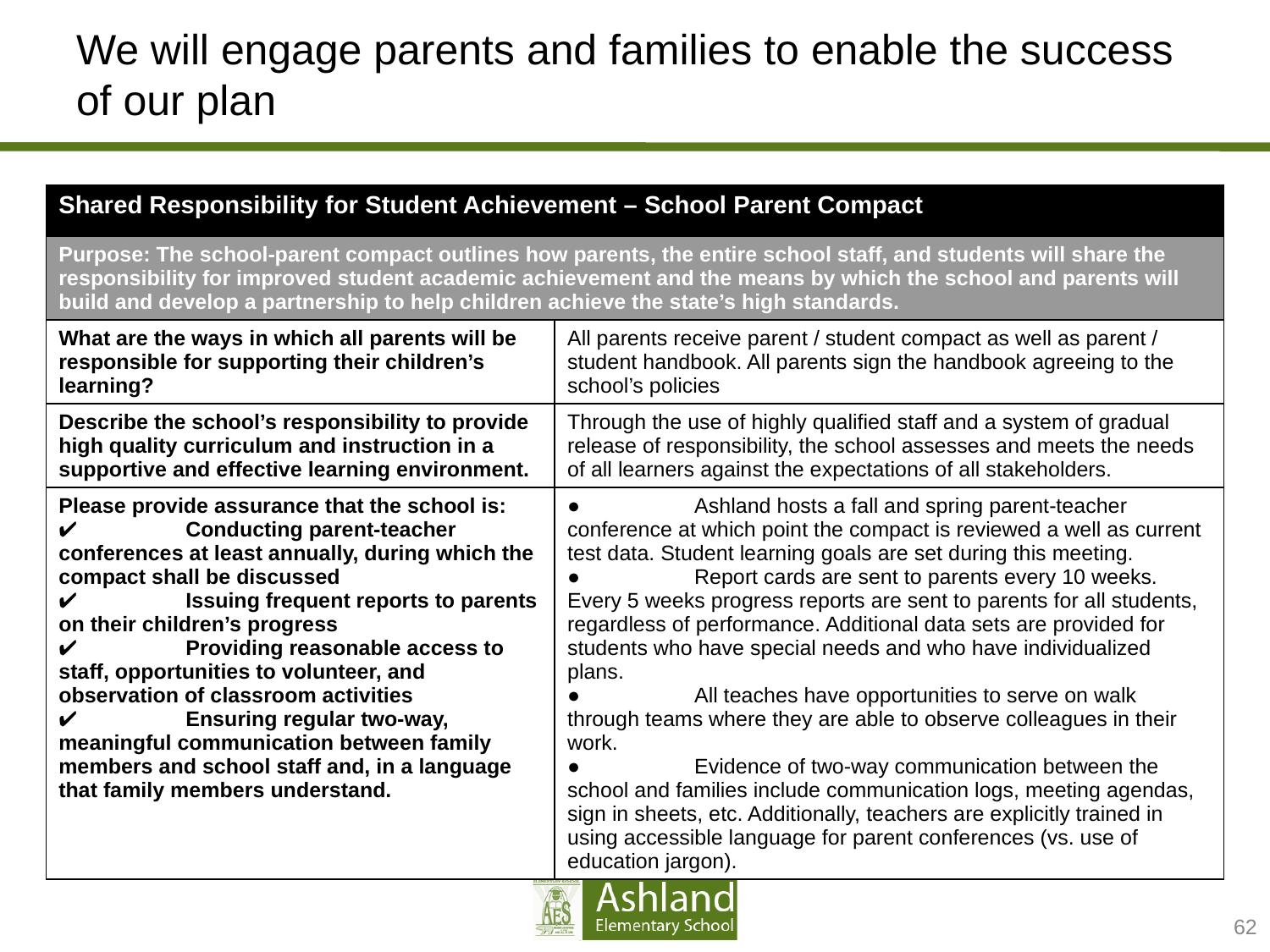

# We will engage parents and families to enable the success of our plan
| Shared Responsibility for Student Achievement – School Parent Compact |  |
| --- | --- |
| Purpose: The school-parent compact outlines how parents, the entire school staff, and students will share the responsibility for improved student academic achievement and the means by which the school and parents will build and develop a partnership to help children achieve the state’s high standards. |  |
| What are the ways in which all parents will be responsible for supporting their children’s learning? | All parents receive parent / student compact as well as parent / student handbook. All parents sign the handbook agreeing to the school’s policies |
| Describe the school’s responsibility to provide high quality curriculum and instruction in a supportive and effective learning environment. | Through the use of highly qualified staff and a system of gradual release of responsibility, the school assesses and meets the needs of all learners against the expectations of all stakeholders. |
| Please provide assurance that the school is: ✔ Conducting parent-teacher conferences at least annually, during which the compact shall be discussed ✔ Issuing frequent reports to parents on their children’s progress ✔ Providing reasonable access to staff, opportunities to volunteer, and observation of classroom activities ✔ Ensuring regular two-way, meaningful communication between family members and school staff and, in a language that family members understand. | ● Ashland hosts a fall and spring parent-teacher conference at which point the compact is reviewed a well as current test data. Student learning goals are set during this meeting. ● Report cards are sent to parents every 10 weeks. Every 5 weeks progress reports are sent to parents for all students, regardless of performance. Additional data sets are provided for students who have special needs and who have individualized plans. ● All teaches have opportunities to serve on walk through teams where they are able to observe colleagues in their work. ● Evidence of two-way communication between the school and families include communication logs, meeting agendas, sign in sheets, etc. Additionally, teachers are explicitly trained in using accessible language for parent conferences (vs. use of education jargon). |